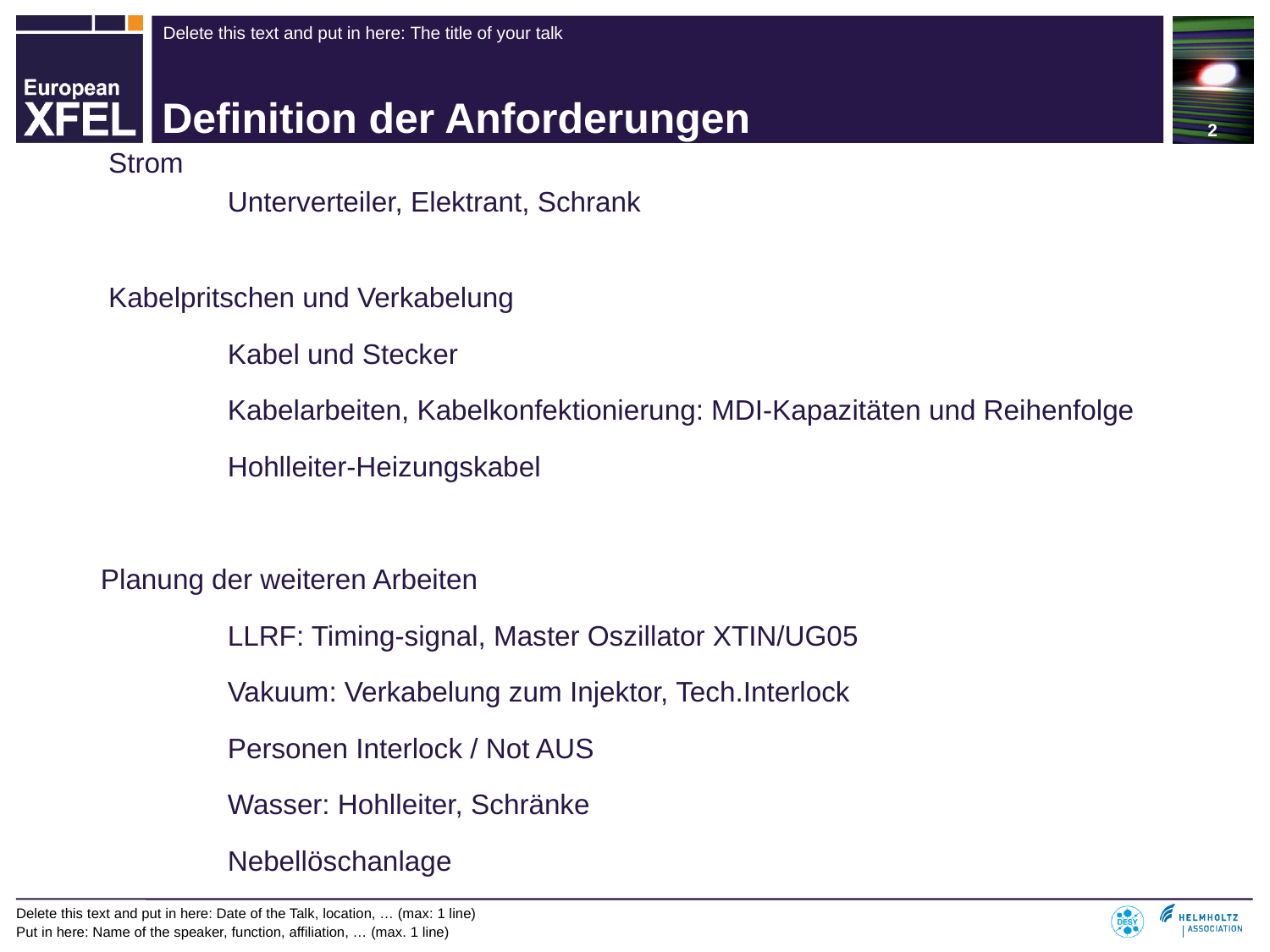

2
# Definition der Anforderungen
 Strom
	Unterverteiler, Elektrant, Schrank

 Kabelpritschen und Verkabelung
	Kabel und Stecker
	Kabelarbeiten, Kabelkonfektionierung: MDI-Kapazitäten und Reihenfolge
	Hohlleiter-Heizungskabel

Planung der weiteren Arbeiten
	LLRF: Timing-signal, Master Oszillator XTIN/UG05
	Vakuum: Verkabelung zum Injektor, Tech.Interlock
	Personen Interlock / Not AUS
	Wasser: Hohlleiter, Schränke
	Nebellöschanlage

Delete this text and put in here: Date of the Talk, location, … (max: 1 line)
Put in here: Name of the speaker, function, affiliation, … (max. 1 line)